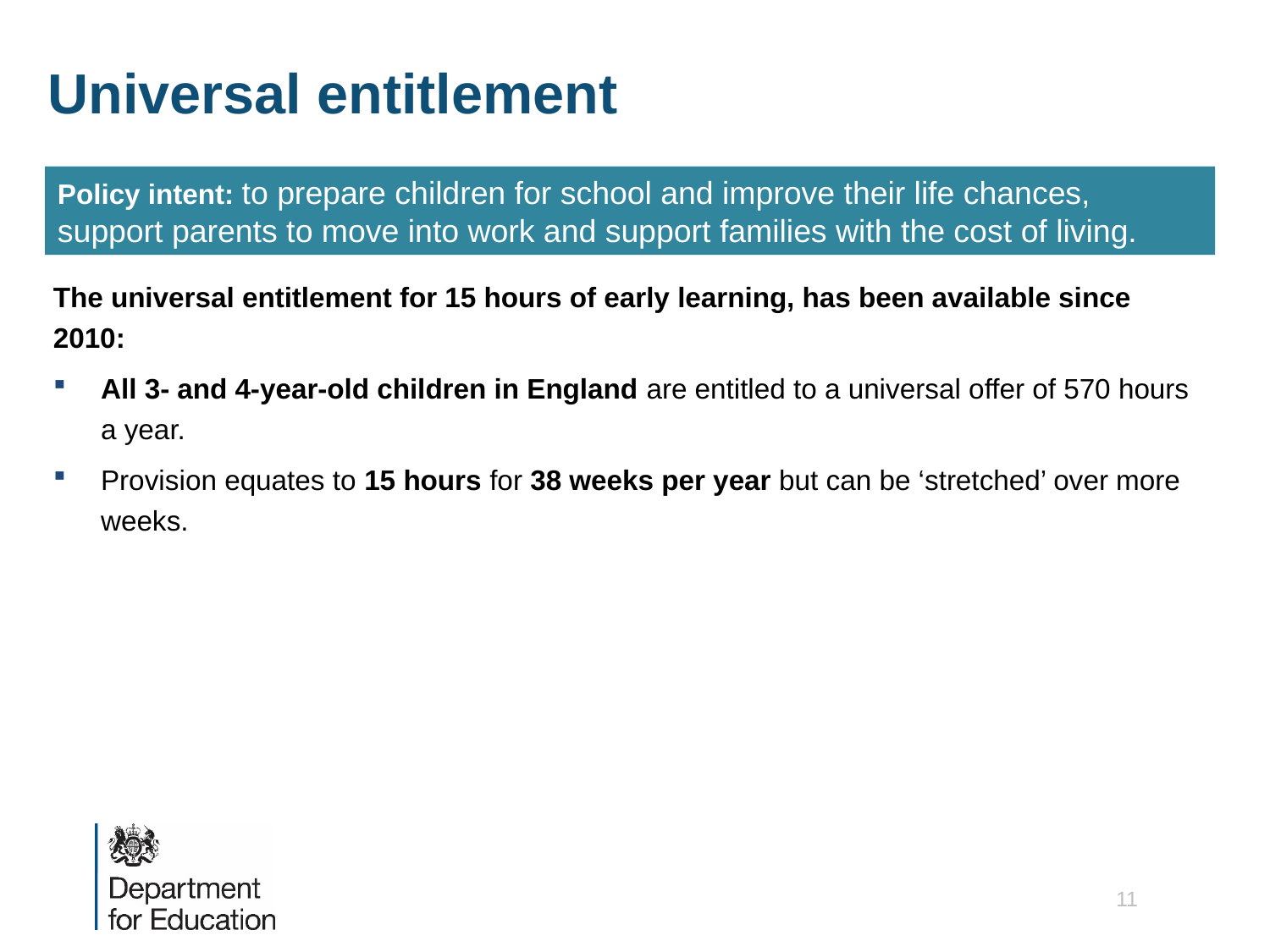

# Universal entitlement
Policy intent: to prepare children for school and improve their life chances, support parents to move into work and support families with the cost of living.
The universal entitlement for 15 hours of early learning, has been available since 2010:
All 3- and 4-year-old children in England are entitled to a universal offer of 570 hours a year.
Provision equates to 15 hours for 38 weeks per year but can be ‘stretched’ over more weeks.

11